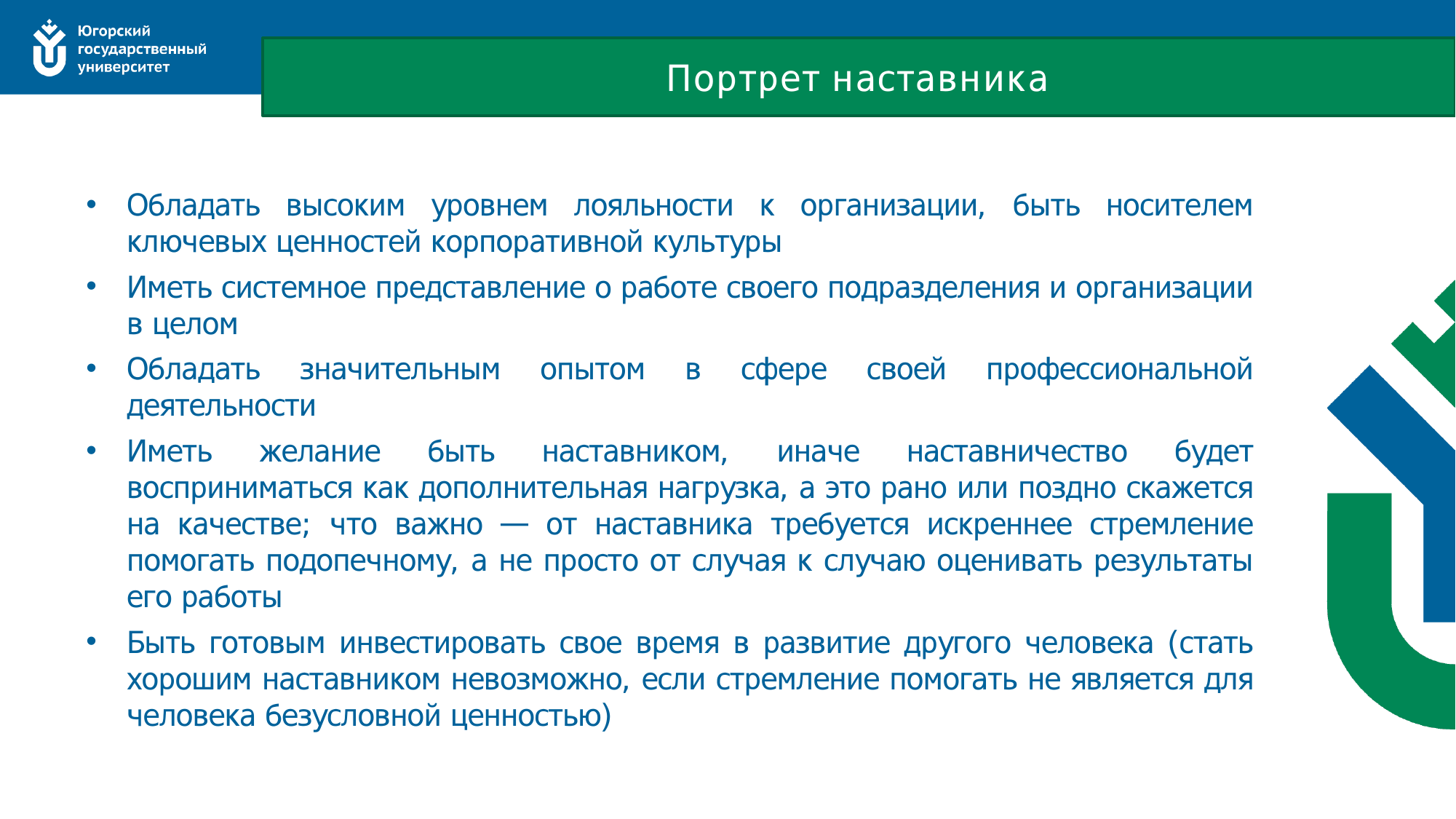

Портрет наставника
Обладать высоким уровнем лояльности к организации, быть носителем ключевых ценностей корпоративной культуры
Иметь системное представление о работе своего подразделения и организации в целом
Обладать значительным опытом в сфере своей профессиональной деятельности
Иметь желание быть наставником, иначе наставничество будет восприниматься как дополнительная нагрузка, а это рано или поздно скажется на качестве; что важно — от наставника требуется искреннее стремление помогать подопечному, а не просто от случая к случаю оценивать результаты его работы
Быть готовым инвестировать свое время в развитие другого человека (стать хорошим наставником невозможно, если стремление помогать не является для человека безусловной ценностью)